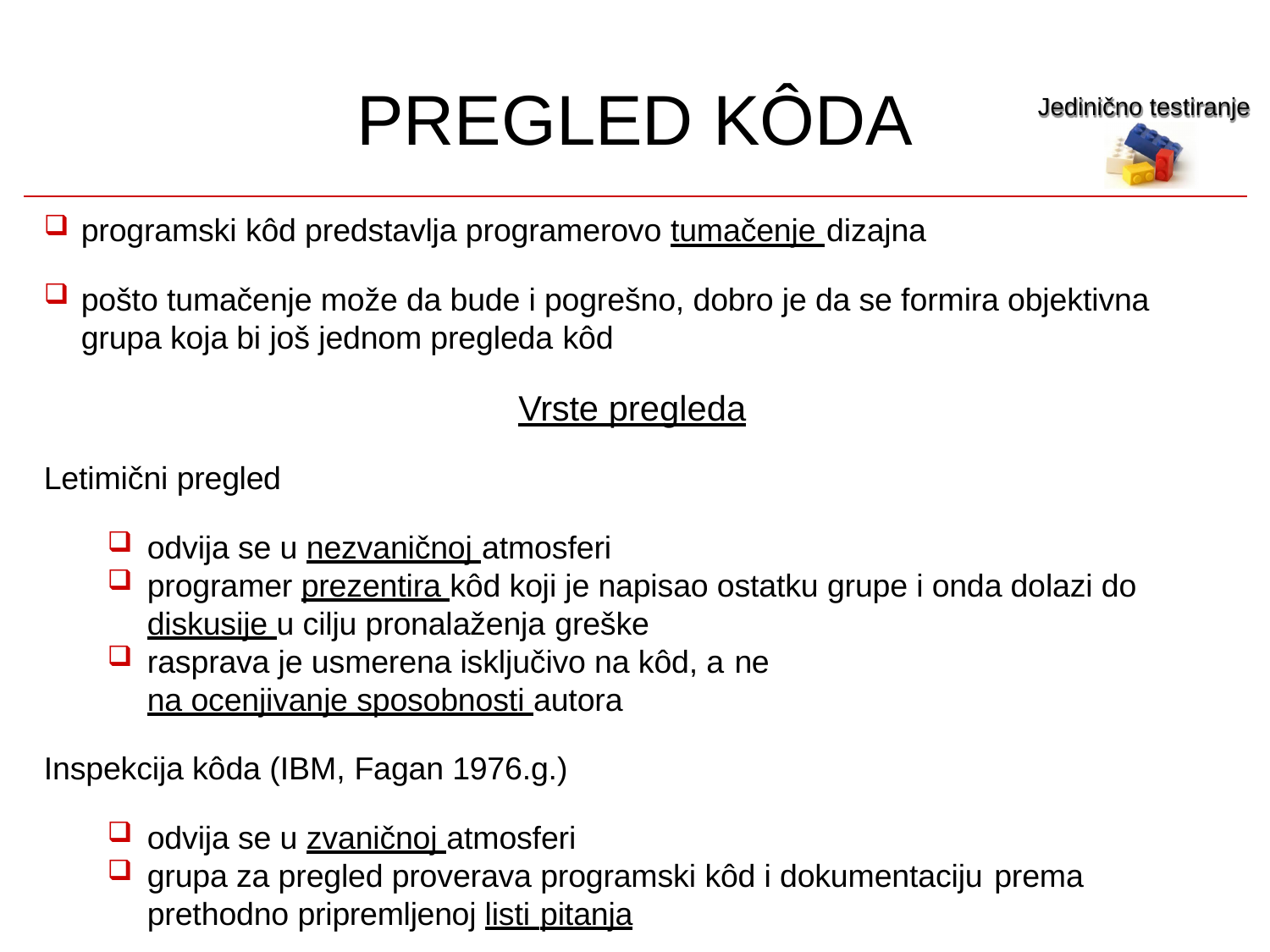

# PREGLED KÔDA

Jedinično testiranje

programski kôd predstavlja programerovo tumačenje dizajna

pošto tumačenje može da bude i pogrešno, dobro je da se formira objektivna  grupa koja bi još jednom pregleda kôd

Vrste pregleda
Letimični pregled

odvija se u nezvaničnoj atmosferi
programer prezentira kôd koji je napisao ostatku grupe i onda dolazi do  diskusije u cilju pronalaženja greške
rasprava je usmerena isključivo na kôd, a ne
na ocenjivanje sposobnosti autora

Inspekcija kôda (IBM, Fagan 1976.g.)

odvija se u zvaničnoj atmosferi
grupa za pregled proverava programski kôd i dokumentaciju prema
prethodno pripremljenoj listi pitanja